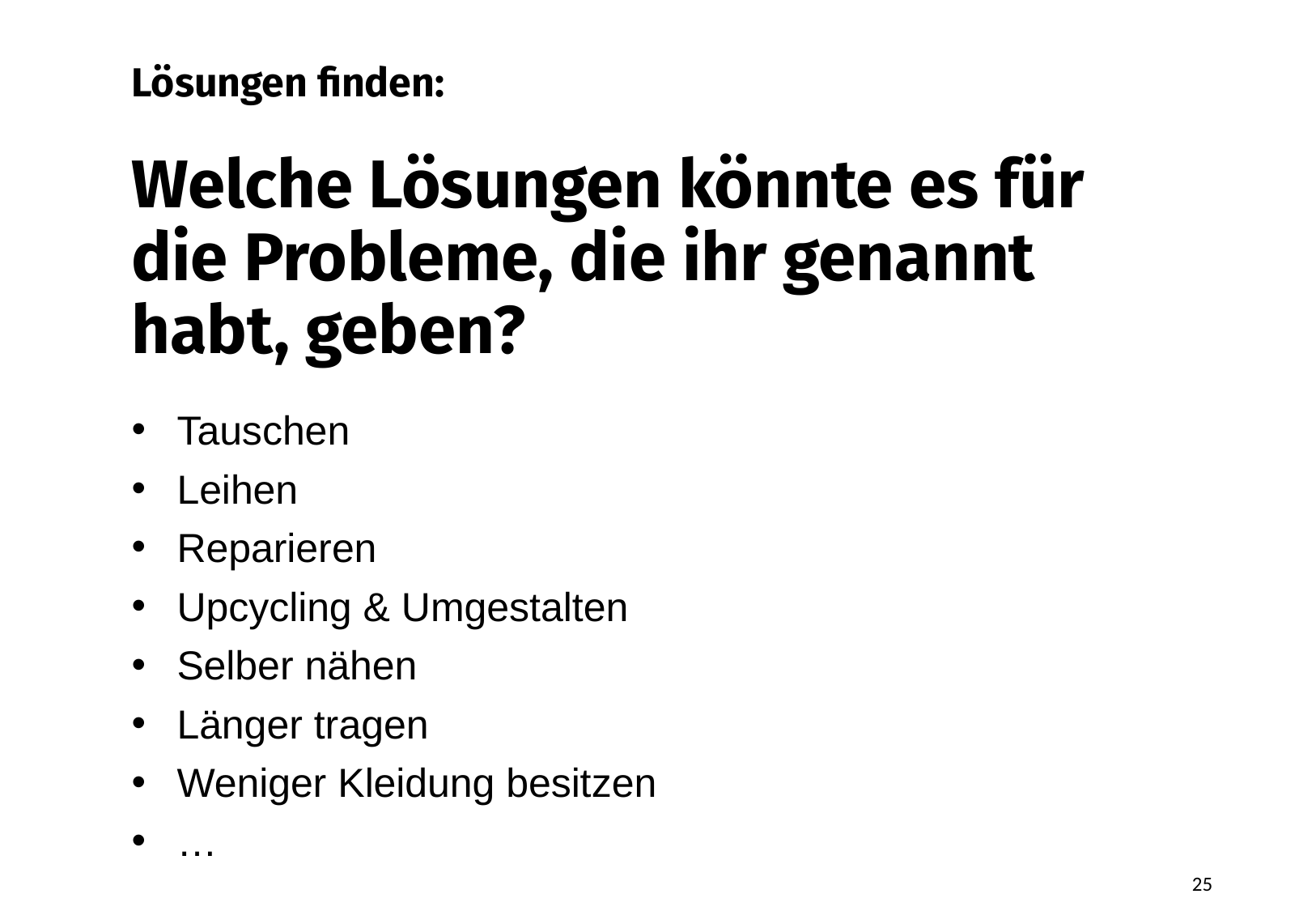

Lösungen finden:

Welche Lösungen könnte es für die Probleme, die ihr genannt habt, geben?
Tauschen
Leihen
Reparieren
Upcycling & Umgestalten
Selber nähen
Länger tragen
Weniger Kleidung besitzen
…
25